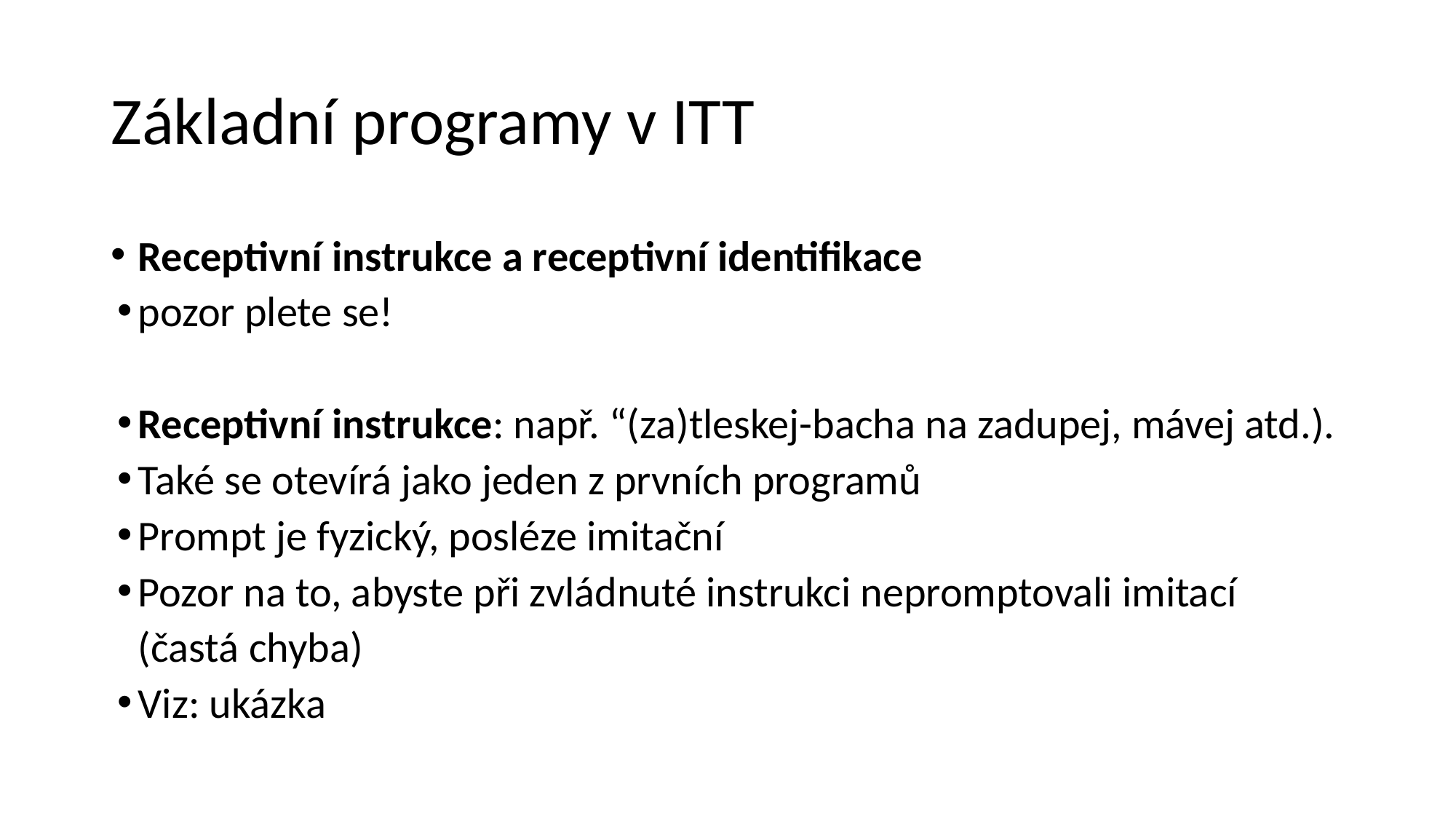

# Základní programy v ITT
Receptivní instrukce a receptivní identifikace
pozor plete se!

Receptivní instrukce: např. “(za)tleskej-bacha na zadupej, mávej atd.).
Také se otevírá jako jeden z prvních programů
Prompt je fyzický, posléze imitační
Pozor na to, abyste při zvládnuté instrukci nepromptovali imitací (častá chyba)
Viz: ukázka